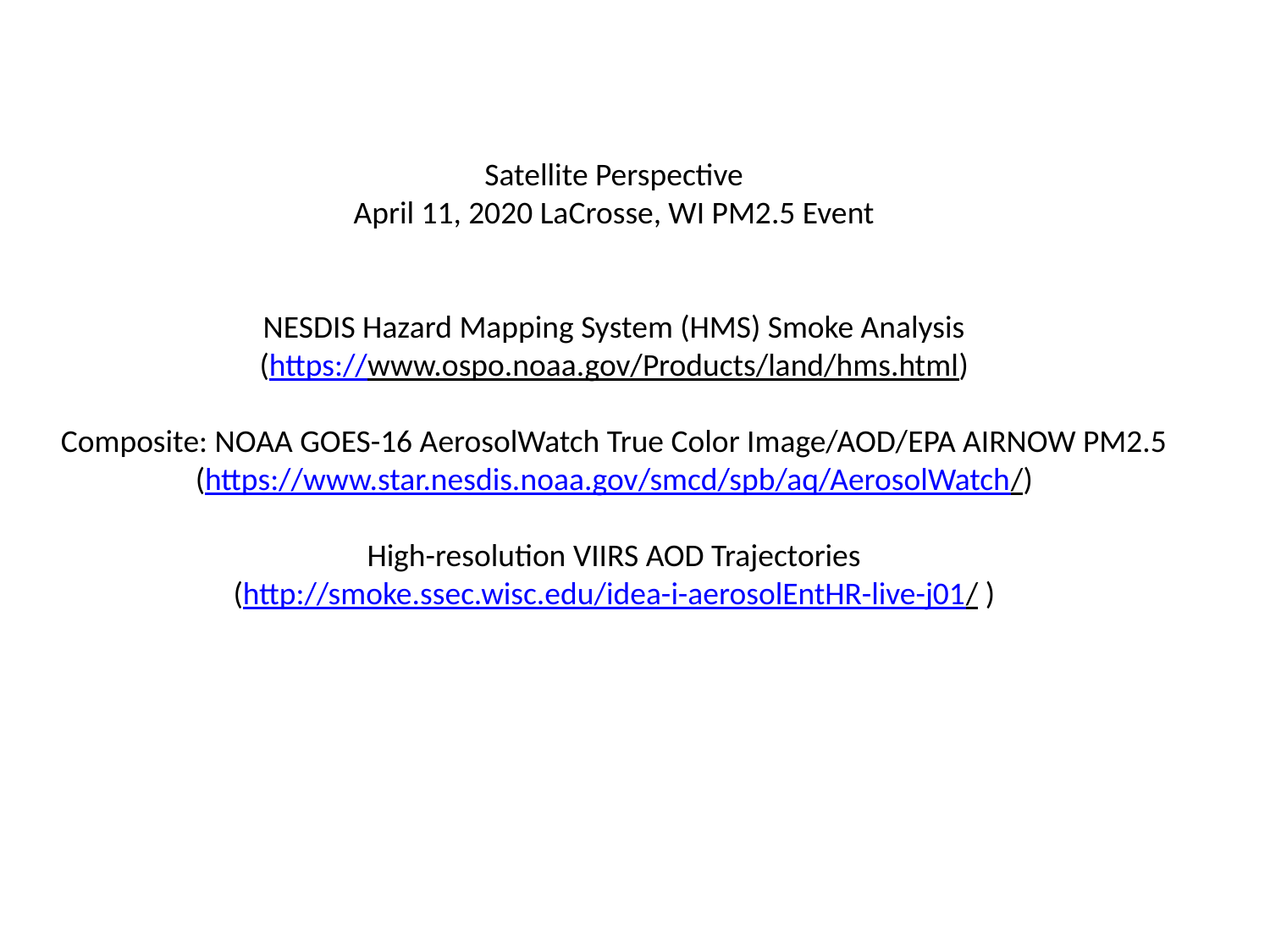

Satellite Perspective
April 11, 2020 LaCrosse, WI PM2.5 Event

NESDIS Hazard Mapping System (HMS) Smoke Analysis
(https://www.ospo.noaa.gov/Products/land/hms.html)

Composite: NOAA GOES-16 AerosolWatch True Color Image/AOD/EPA AIRNOW PM2.5
(https://www.star.nesdis.noaa.gov/smcd/spb/aq/AerosolWatch/)

High-resolution VIIRS AOD Trajectories
(http://smoke.ssec.wisc.edu/idea-i-aerosolEntHR-live-j01/ )